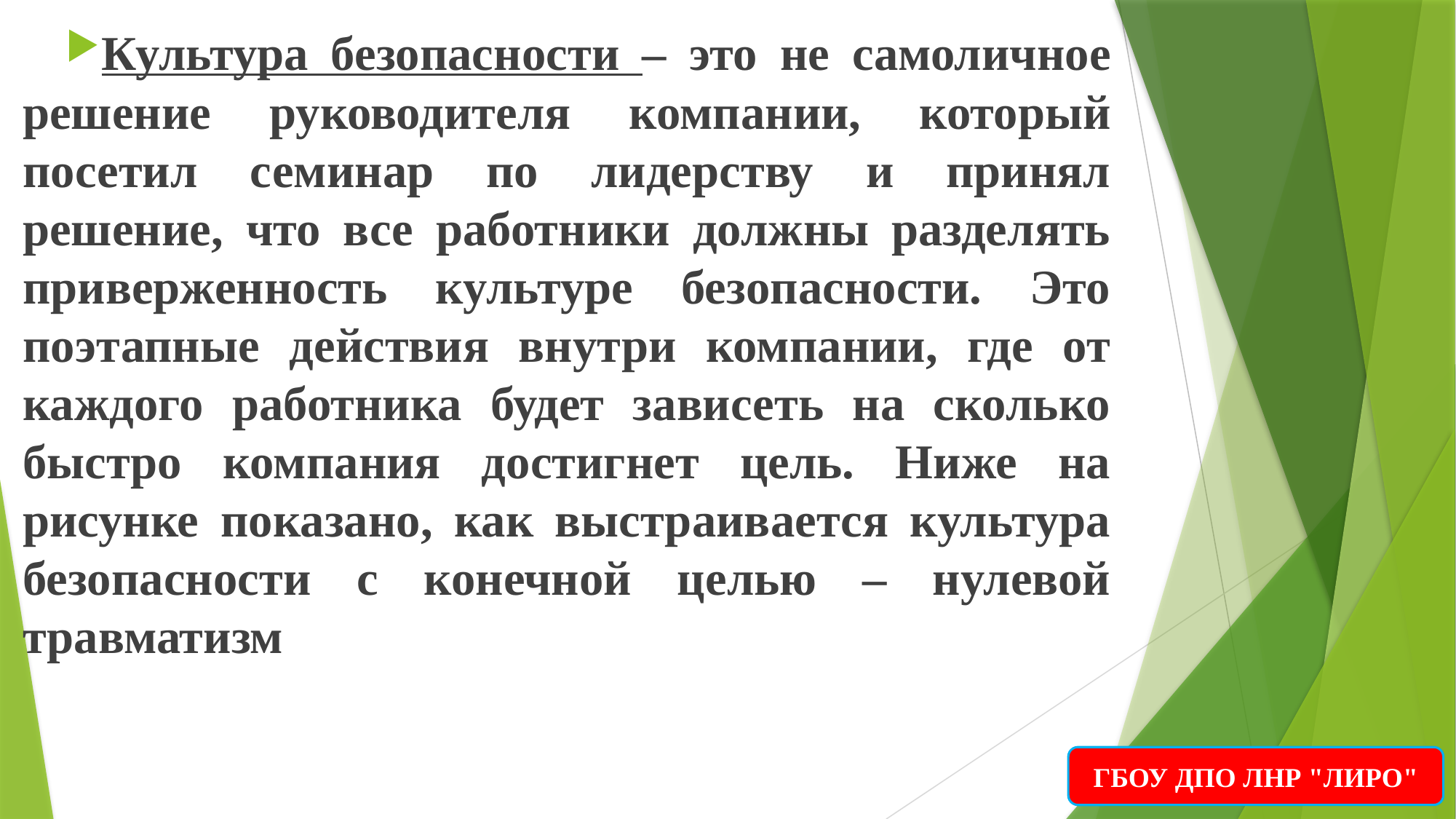

Культура безопасности – это не самоличное решение руководителя компании, который посетил семинар по лидерству и принял решение, что все работники должны разделять приверженность культуре безопасности. Это поэтапные действия внутри компании, где от каждого работника будет зависеть на сколько быстро компания достигнет цель. Ниже на рисунке показано, как выстраивается культура безопасности с конечной целью – нулевой травматизм

ГБОУ ДПО ЛНР "ЛИРО"